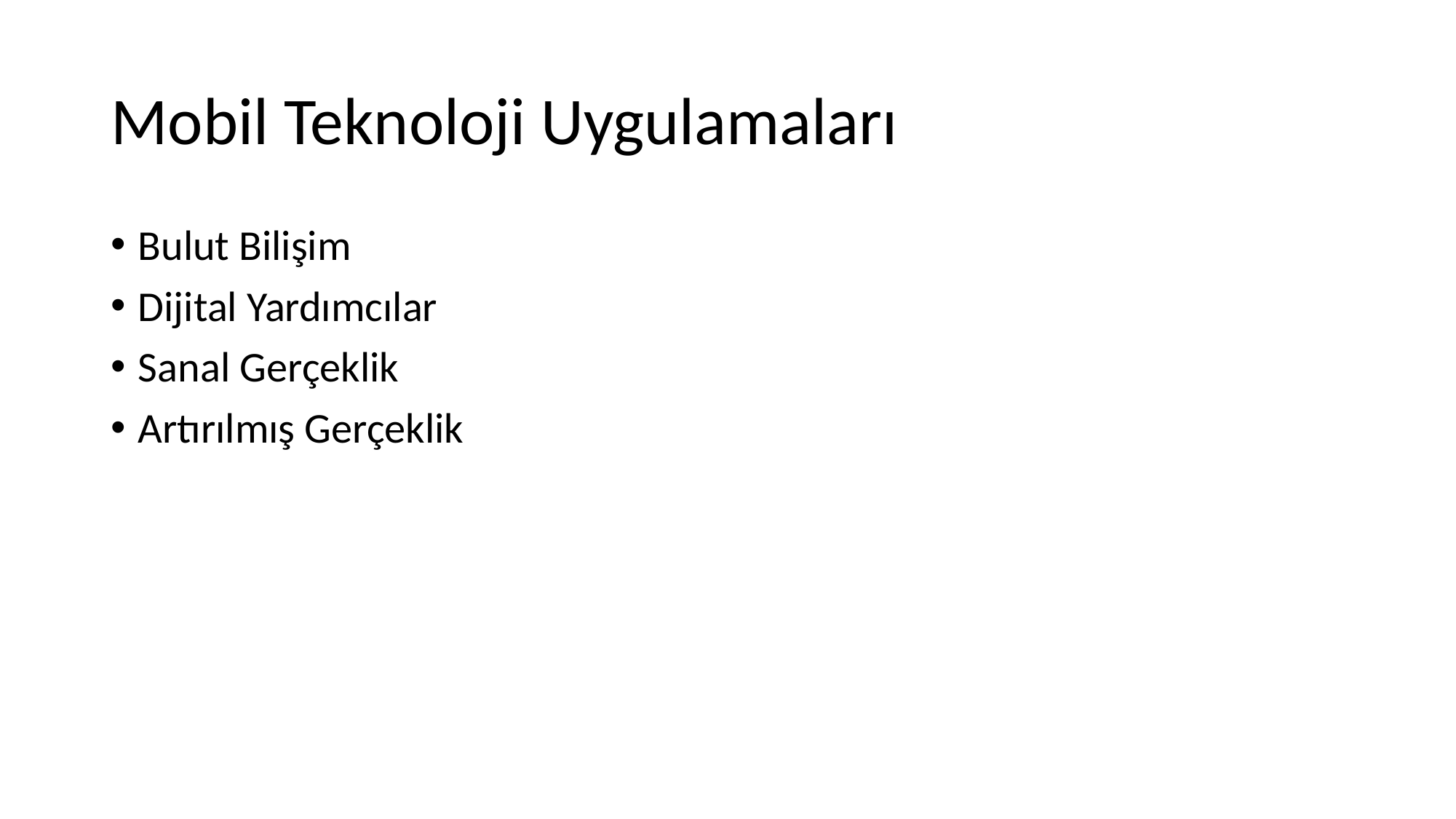

# Mobil Teknoloji Uygulamaları
Bulut Bilişim
Dijital Yardımcılar
Sanal Gerçeklik
Artırılmış Gerçeklik